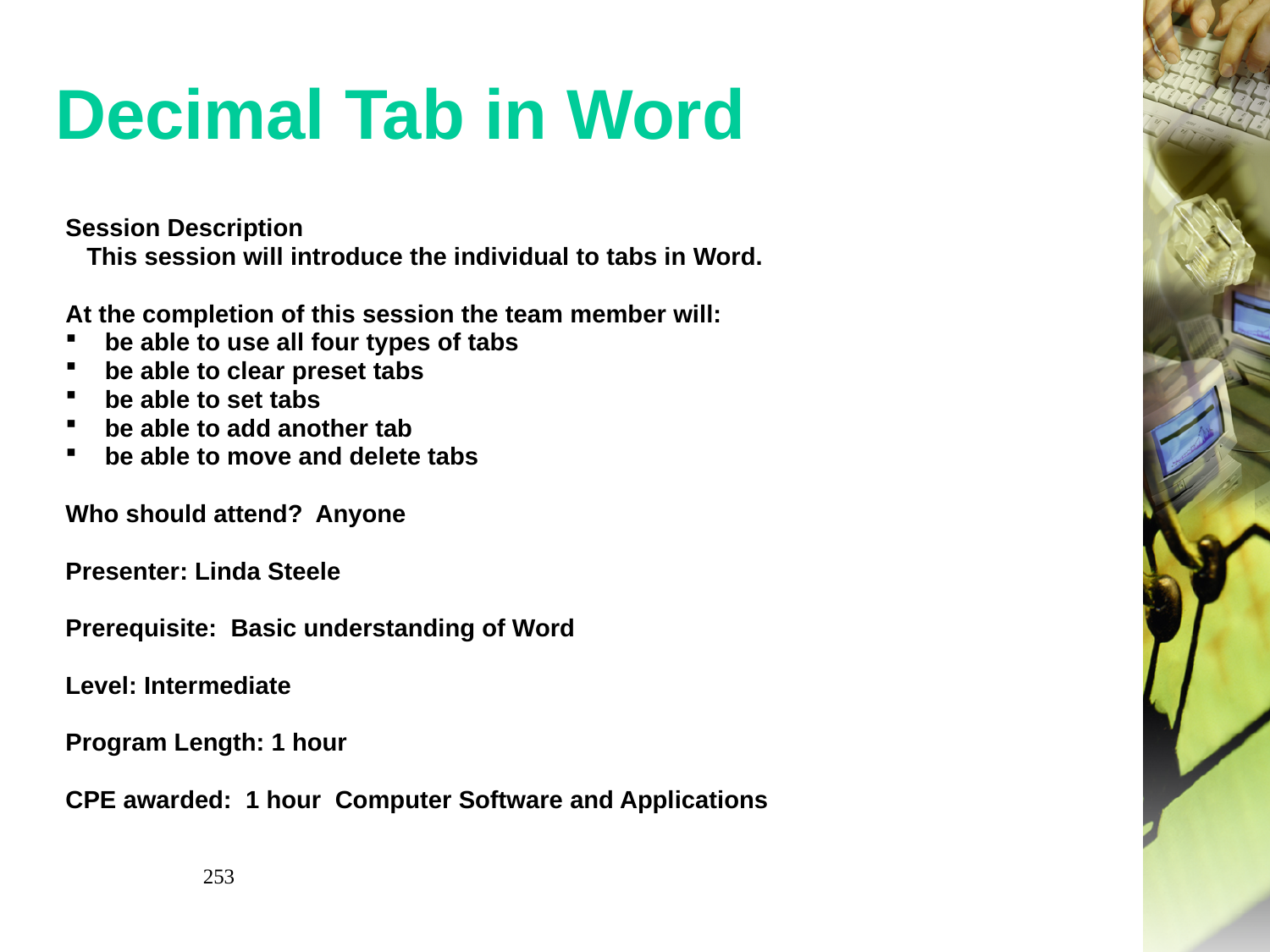

# Decimal Tab in Word
Session Description
   This session will introduce the individual to tabs in Word.

At the completion of this session the team member will:
be able to use all four types of tabs
be able to clear preset tabs
be able to set tabs
be able to add another tab
be able to move and delete tabs

Who should attend?  Anyone

Presenter: Linda Steele

Prerequisite:  Basic understanding of Word

Level: Intermediate

Program Length: 1 hour

CPE awarded:  1 hour  Computer Software and Applications

253